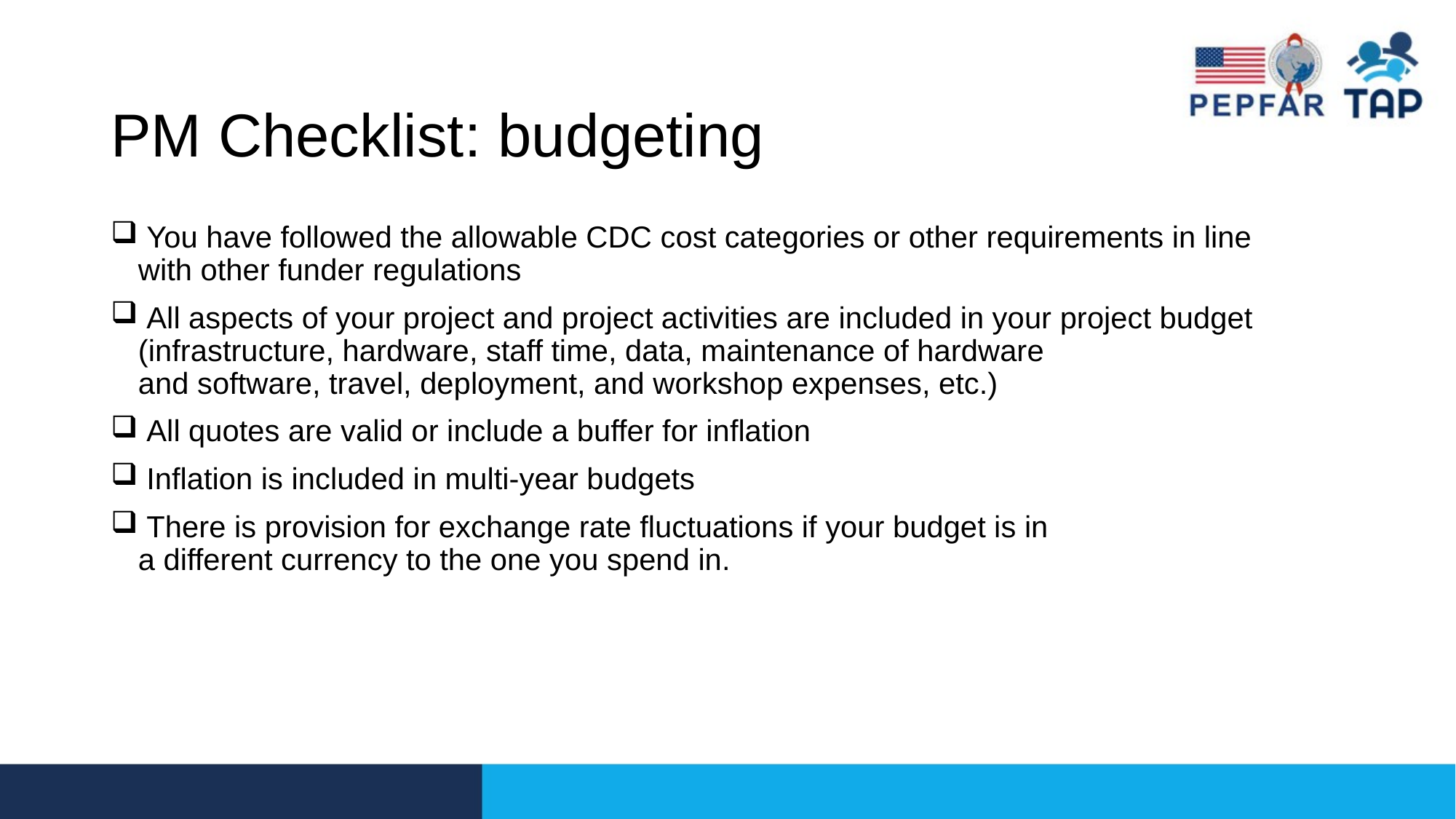

# PM Checklist: budgeting

 You have followed the allowable CDC cost categories or other requirements in line with other funder regulations
 All aspects of your project and project activities are included in your project budget (infrastructure, hardware, staff time, data, maintenance of hardware and software, travel, deployment, and workshop expenses, etc.)
 All quotes are valid or include a buffer for inflation
 Inflation is included in multi-year budgets
 There is provision for exchange rate fluctuations if your budget is in a different currency to the one you spend in.